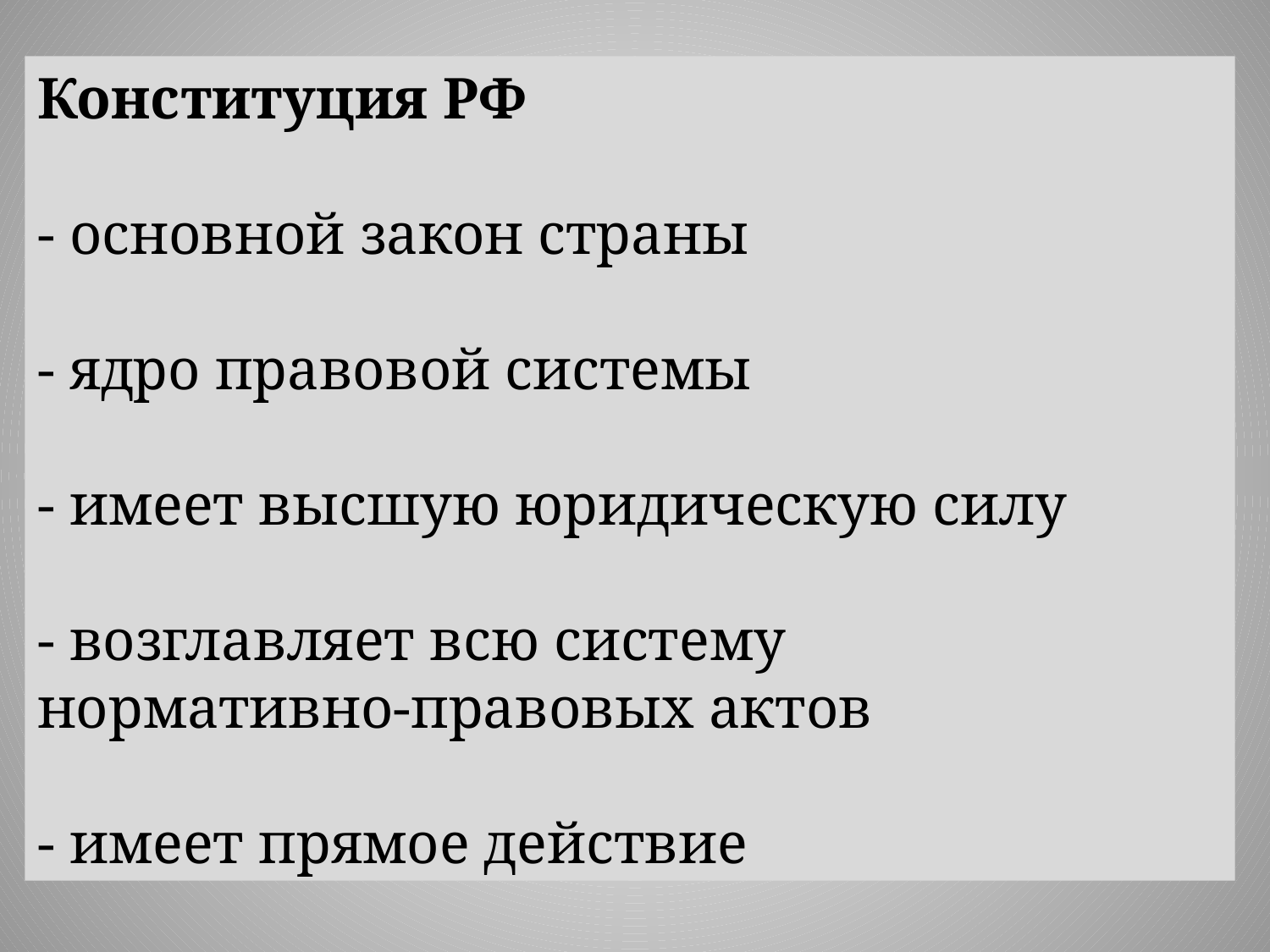

Конституция РФ

- основной закон страны

- ядро правовой системы

- имеет высшую юридическую силу

- возглавляет всю систему
нормативно-правовых актов

- имеет прямое действие